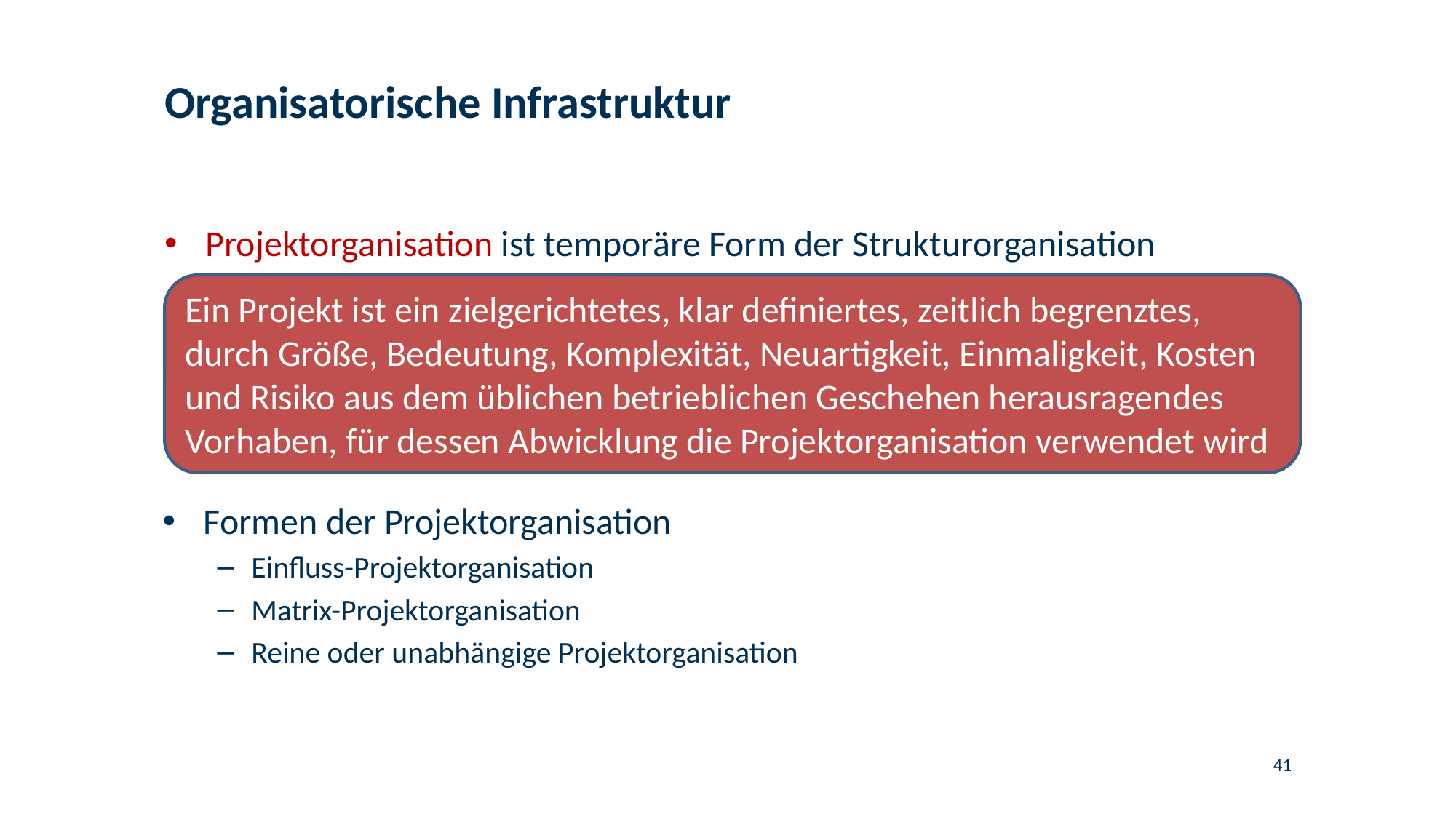

# Organisatorische Infrastruktur
Projektorganisation ist temporäre Form der Strukturorganisation
Ein Projekt ist ein zielgerichtetes, klar definiertes, zeitlich begrenztes, durch Größe, Bedeutung, Komplexität, Neuartigkeit, Einmaligkeit, Kosten und Risiko aus dem üblichen betrieblichen Geschehen herausragendes Vorhaben, für dessen Abwicklung die Projektorganisation verwendet wird
Formen der Projektorganisation
Einfluss-Projektorganisation
Matrix-Projektorganisation
Reine oder unabhängige Projektorganisation
41